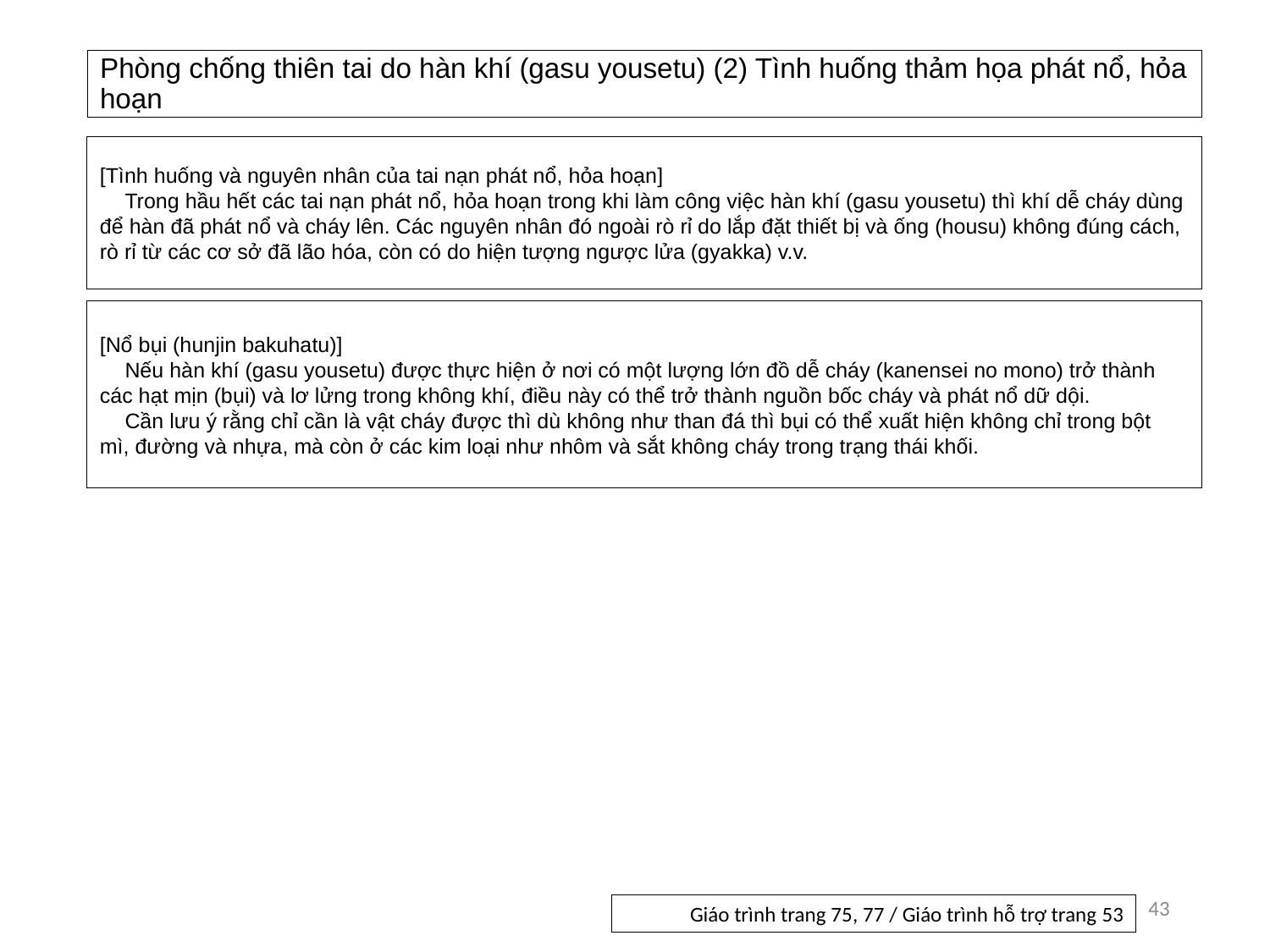

# Phòng chống thiên tai do hàn khí (gasu yousetu) (2) Tình huống thảm họa phát nổ, hỏa hoạn
[Tình huống và nguyên nhân của tai nạn phát nổ, hỏa hoạn]
Trong hầu hết các tai nạn phát nổ, hỏa hoạn trong khi làm công việc hàn khí (gasu yousetu) thì khí dễ cháy dùng để hàn đã phát nổ và cháy lên. Các nguyên nhân đó ngoài rò rỉ do lắp đặt thiết bị và ống (housu) không đúng cách, rò rỉ từ các cơ sở đã lão hóa, còn có do hiện tượng ngược lửa (gyakka) v.v.
[Nổ bụi (hunjin bakuhatu)]
Nếu hàn khí (gasu yousetu) được thực hiện ở nơi có một lượng lớn đồ dễ cháy (kanensei no mono) trở thành các hạt mịn (bụi) và lơ lửng trong không khí, điều này có thể trở thành nguồn bốc cháy và phát nổ dữ dội.
Cần lưu ý rằng chỉ cần là vật cháy được thì dù không như than đá thì bụi có thể xuất hiện không chỉ trong bột mì, đường và nhựa, mà còn ở các kim loại như nhôm và sắt không cháy trong trạng thái khối.
43
Giáo trình trang 75, 77 / Giáo trình hỗ trợ trang 53